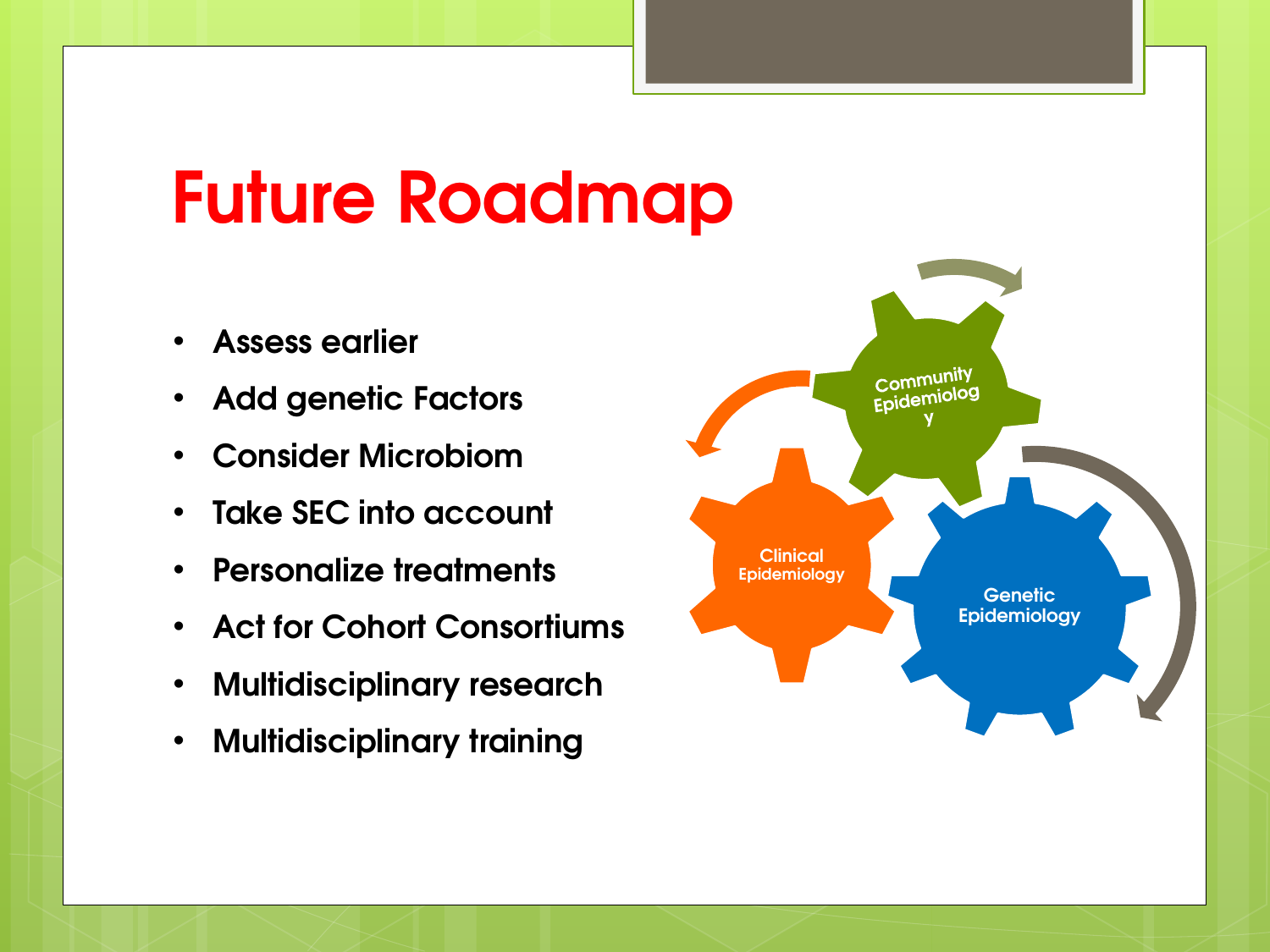

# Future Roadmap
Genetic Epidemiology
Clinical Epidemiology
Community Epidemiology
Assess earlier
Add genetic Factors
Consider Microbiom
Take SEC into account
Personalize treatments
Act for Cohort Consortiums
Multidisciplinary research
Multidisciplinary training